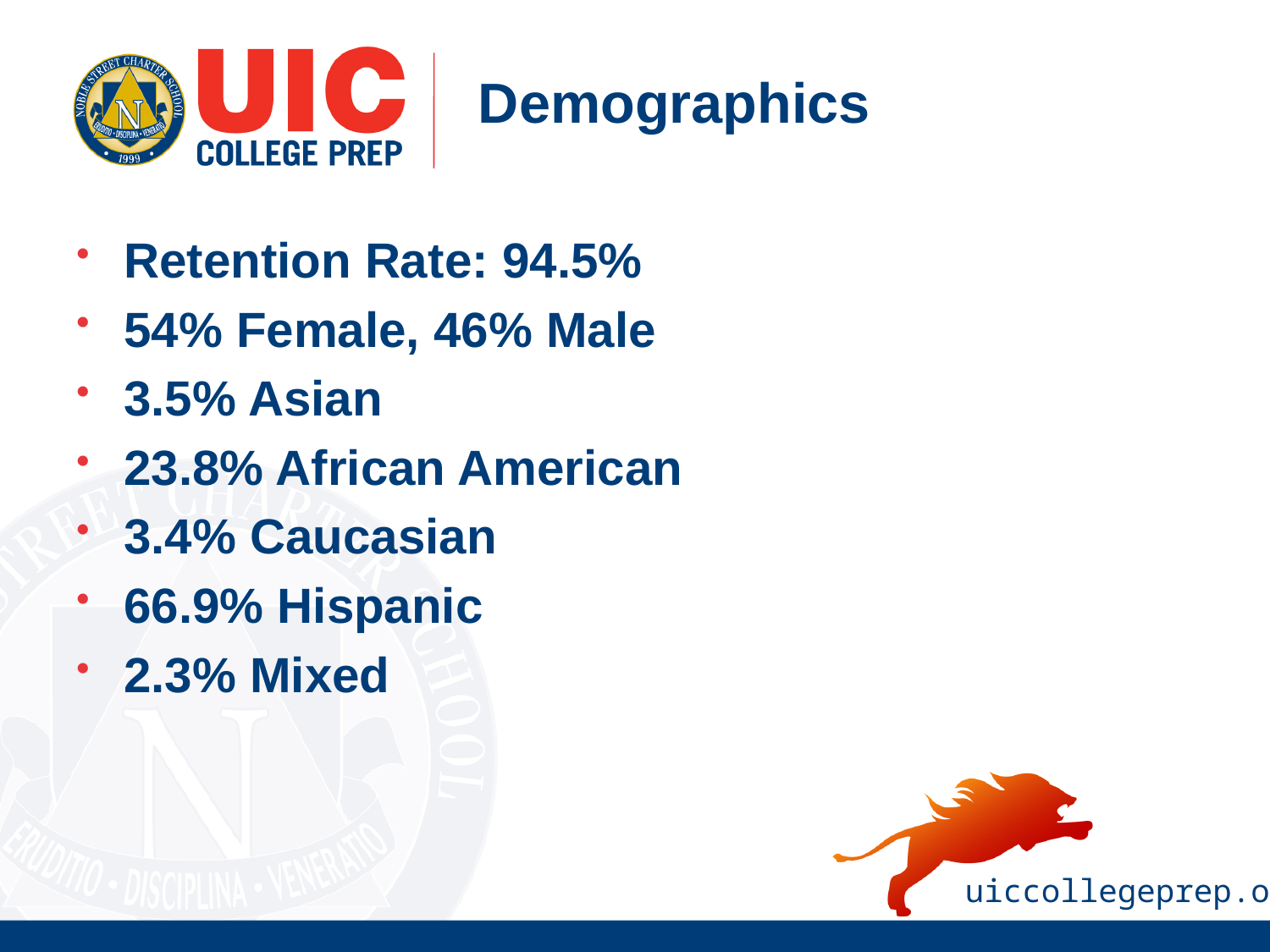

# Demographics
Retention Rate: 94.5%
54% Female, 46% Male
3.5% Asian
23.8% African American
3.4% Caucasian
66.9% Hispanic
2.3% Mixed